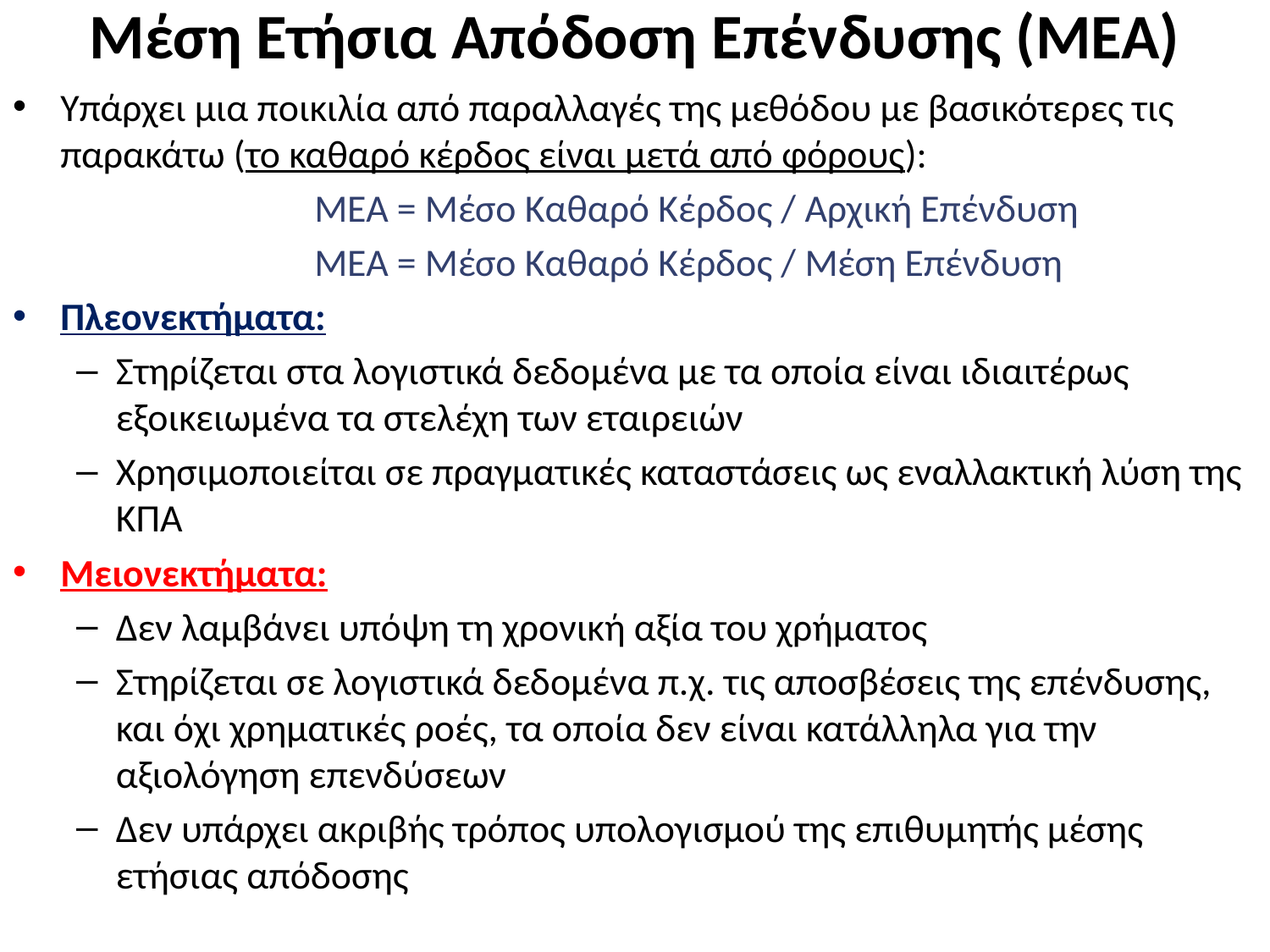

# Μέση Ετήσια Απόδοση Επένδυσης (ΜΕΑ)
Υπάρχει μια ποικιλία από παραλλαγές της μεθόδου με βασικότερες τις παρακάτω (το καθαρό κέρδος είναι μετά από φόρους):
			ΜΕΑ = Μέσο Καθαρό Κέρδος / Αρχική Επένδυση
	     		ΜΕΑ = Μέσο Καθαρό Κέρδος / Μέση Επένδυση
Πλεονεκτήματα:
Στηρίζεται στα λογιστικά δεδομένα με τα οποία είναι ιδιαιτέρως εξοικειωμένα τα στελέχη των εταιρειών
Χρησιμοποιείται σε πραγματικές καταστάσεις ως εναλλακτική λύση της ΚΠΑ
Μειονεκτήματα:
Δεν λαμβάνει υπόψη τη χρονική αξία του χρήματος
Στηρίζεται σε λογιστικά δεδομένα π.χ. τις αποσβέσεις της επένδυσης, και όχι χρηματικές ροές, τα οποία δεν είναι κατάλληλα για την αξιολόγηση επενδύσεων
Δεν υπάρχει ακριβής τρόπος υπολογισμού της επιθυμητής μέσης ετήσιας απόδοσης